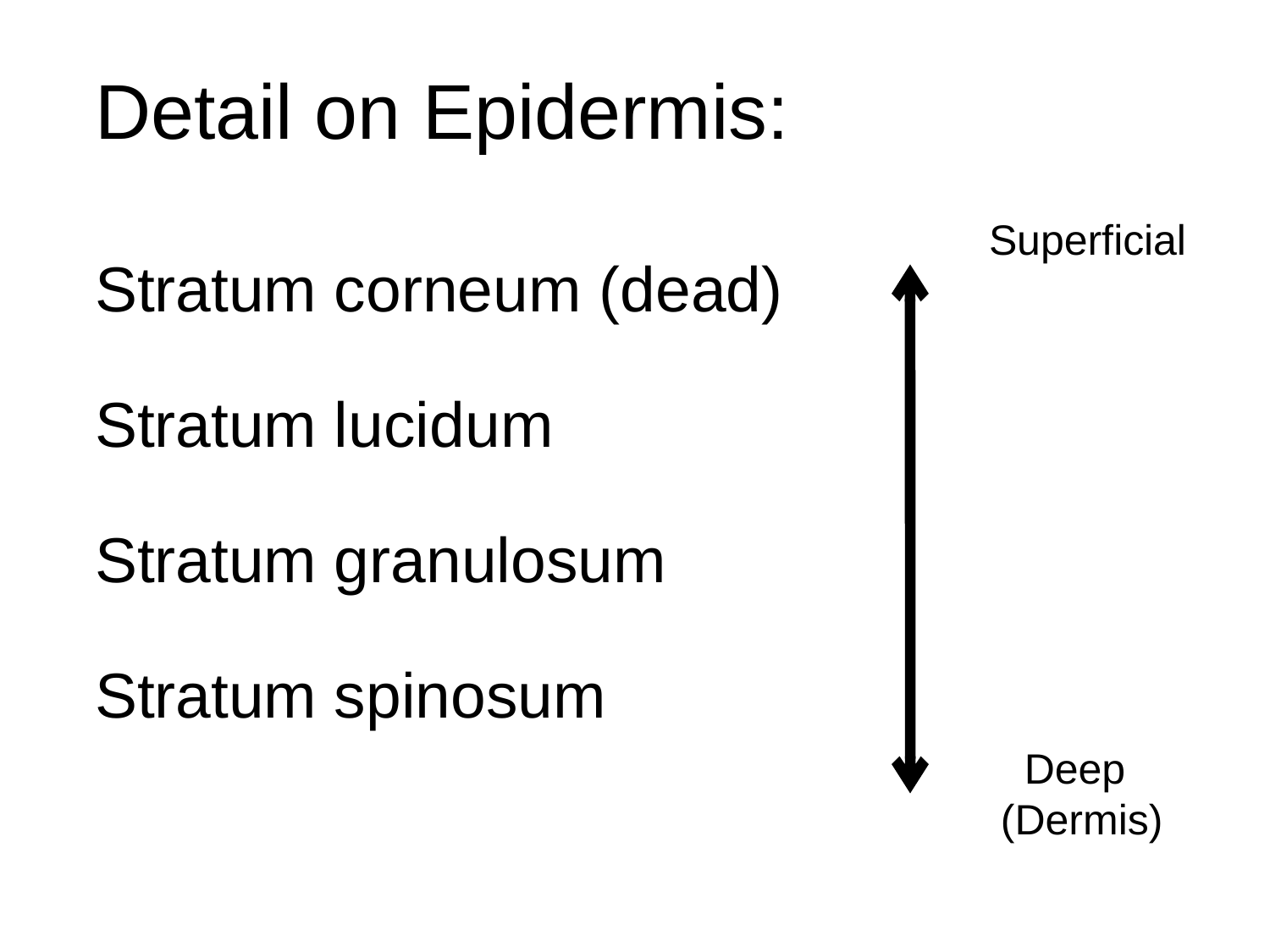

Detail on Epidermis:

Stratum corneum (dead)

Stratum lucidum

Stratum granulosum

Stratum spinosum

Superficial

  Deep
(Dermis)